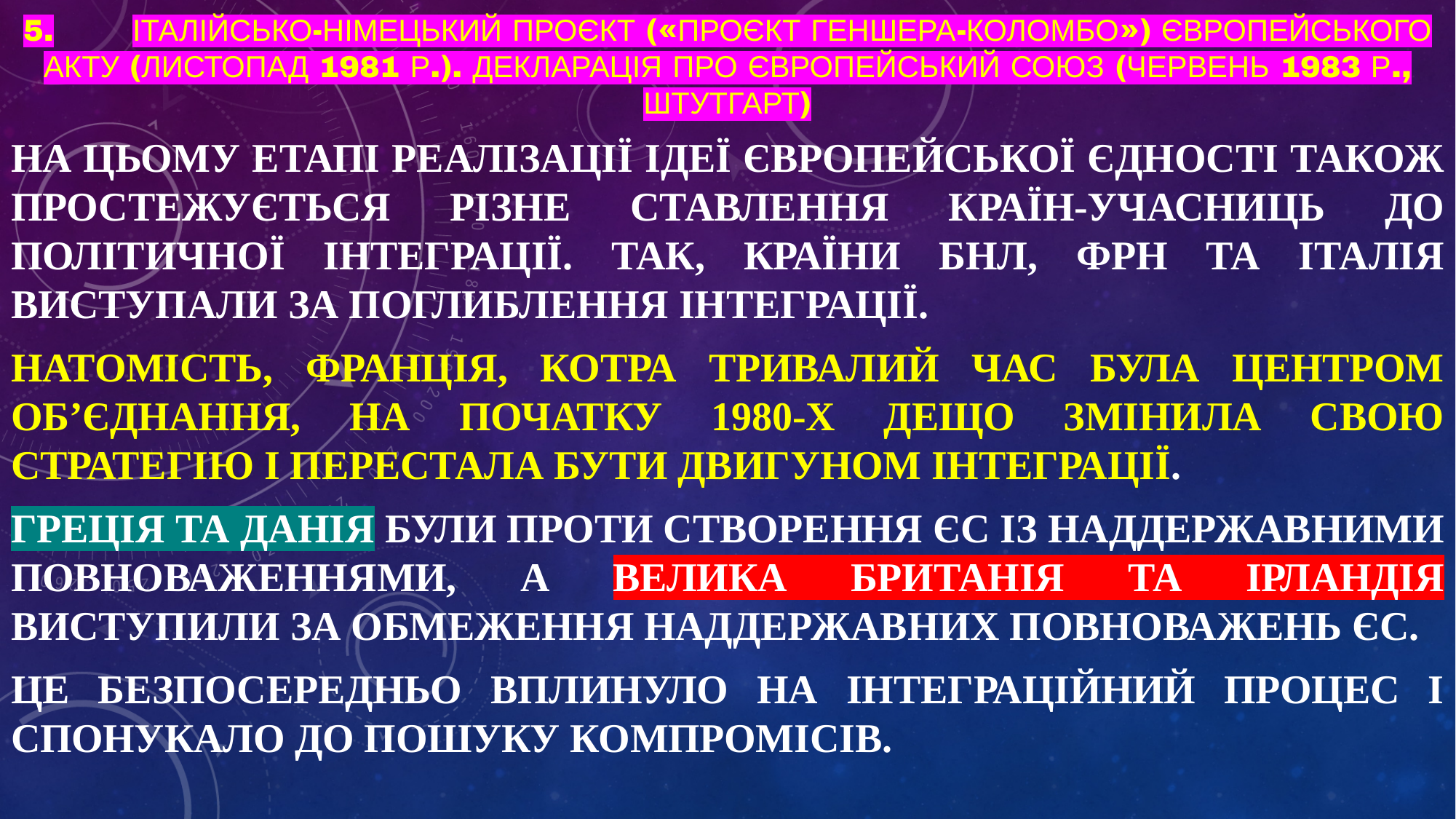

# 5.	Італійсько-німецький проєкт («проєкт Геншера-Коломбо») Європейського Акту (листопад 1981 р.). Декларація про Європейський Союз (червень 1983 р., Штутгарт)
На цьому етапі реалізації ідеї європейської єдності також простежується різне ставлення країн-учасниць до політичної інтеграції. Так, країни БНЛ, ФРН та Італія виступали за поглиблення інтеграції.
Натомість, Франція, котра тривалий час була центром об’єднання, на початку 1980-х дещо змінила свою стратегію і перестала бути двигуном інтеграції.
Греція та Данія були проти створення ЄС із наддержавними повноваженнями, а Велика Британія та Ірландія виступили за обмеження наддержавних повноважень ЄС.
Це безпосередньо вплинуло на інтеграційний процес і спонукало до пошуку компромісів.